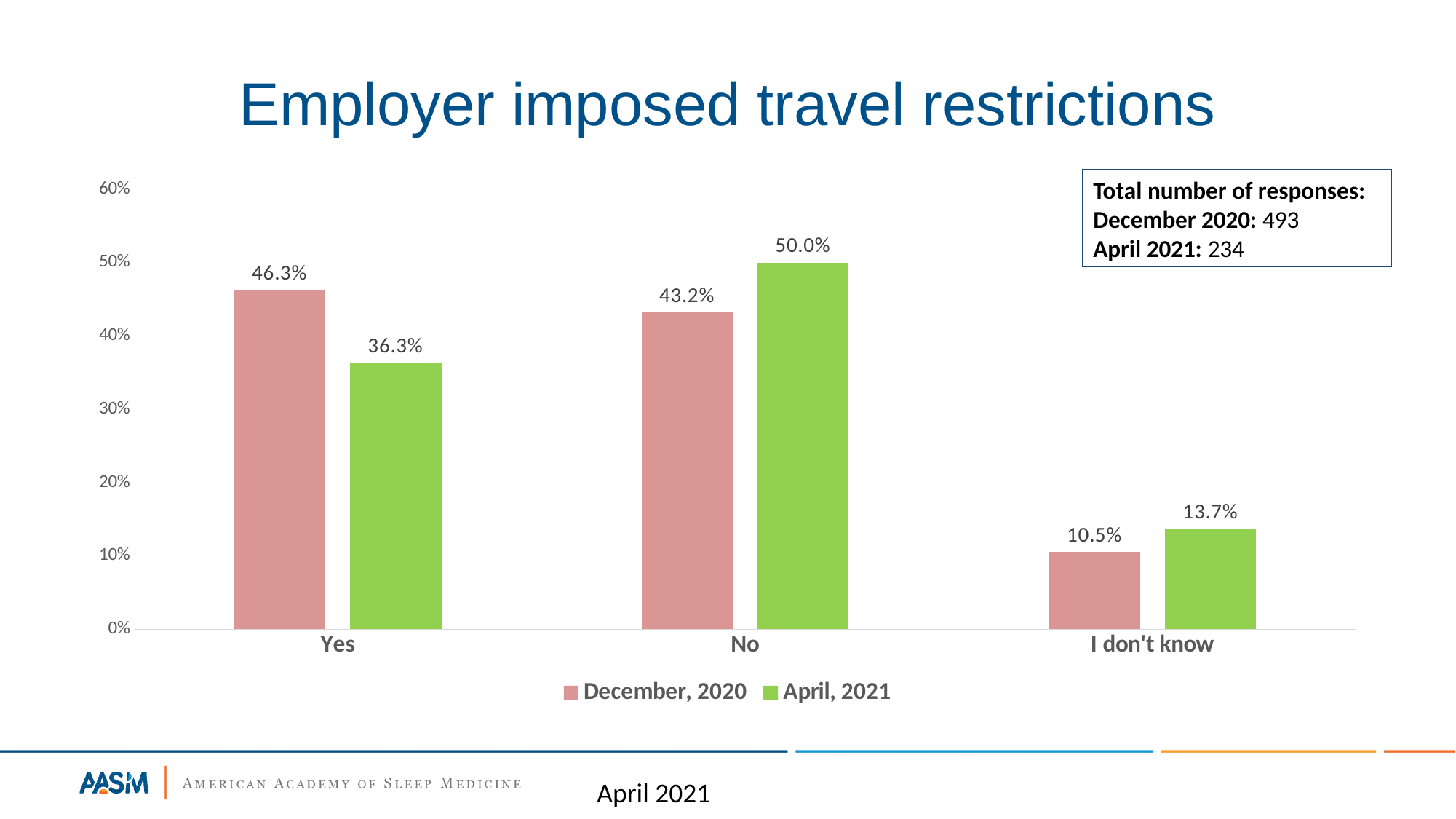

# Employer imposed travel restrictions

### Chart

| Category | December, 2020 | April, 2021 |
|---|---|---|
| Yes | 0.4625 | 0.3632 |
| No | 0.4320000000000001 | 0.5 |
| I don't know | 0.1055 | 0.1368 |
Total number of responses:  December 2020: 493
April 2021: 234
April 2021